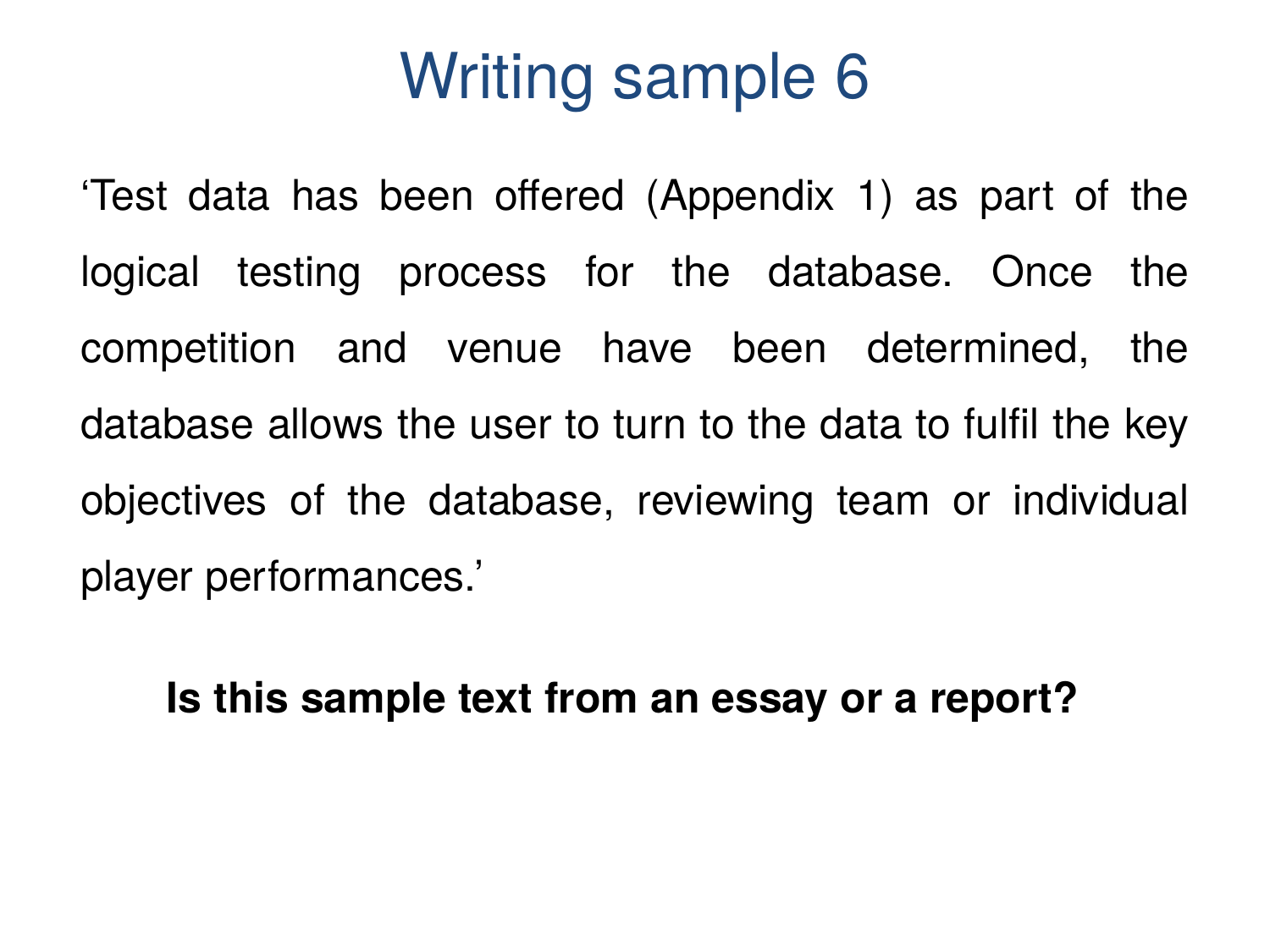

# Writing sample 6
‘Test data has been offered (Appendix 1) as part of the logical testing process for the database. Once the competition and venue have been determined, the database allows the user to turn to the data to fulfil the key objectives of the database, reviewing team or individual player performances.’
Is this sample text from an essay or a report?